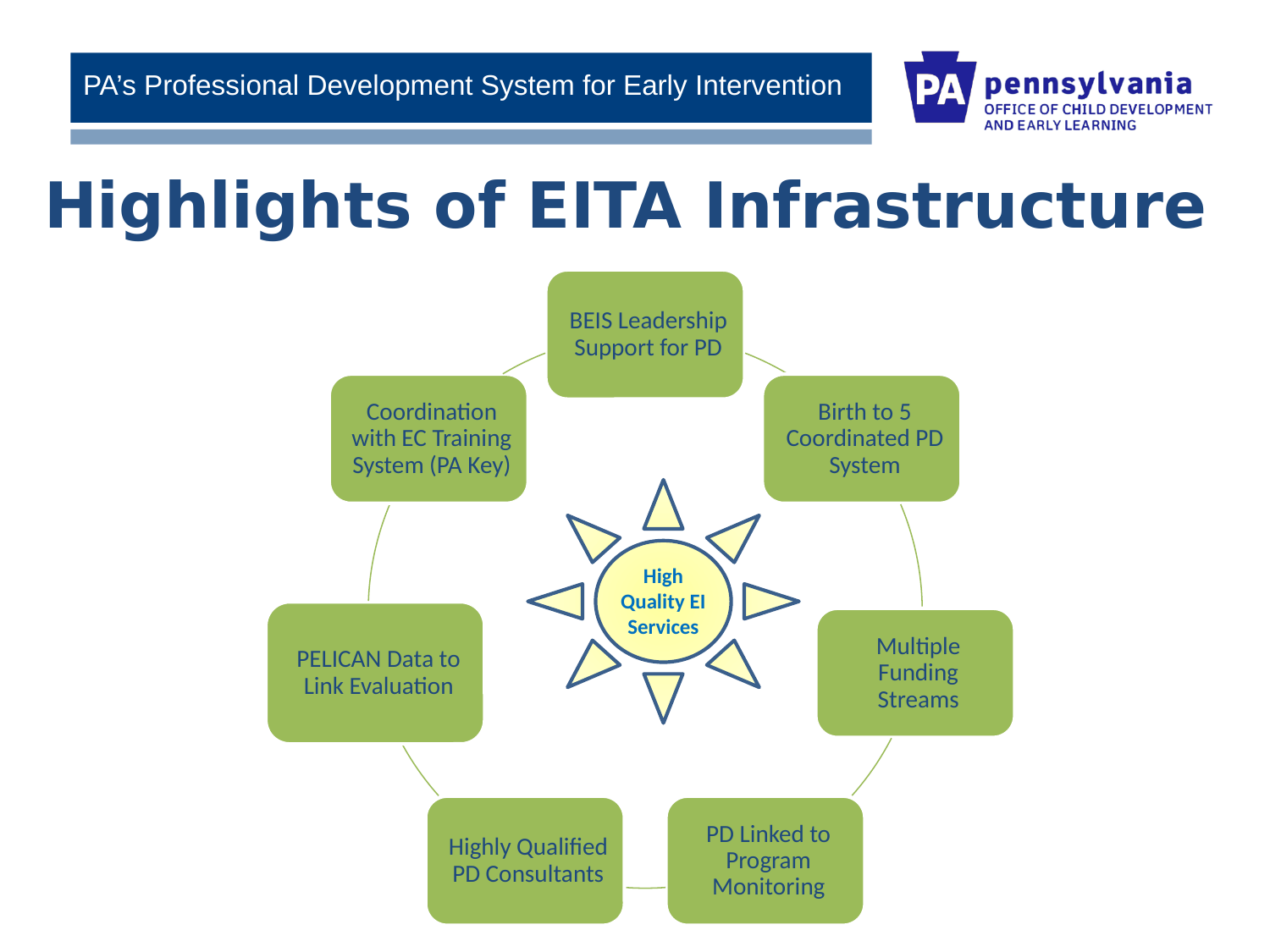

# Highlights of EITA Infrastructure
BEIS Leadership Support for PD
Birth to 5 Coordinated PD System
Multiple Funding Streams
PD Linked to Program Monitoring
Highly Qualified PD Consultants
PELICAN Data to Link Evaluation
Coordination with EC Training System (PA Key)

High Quality EI Services
50